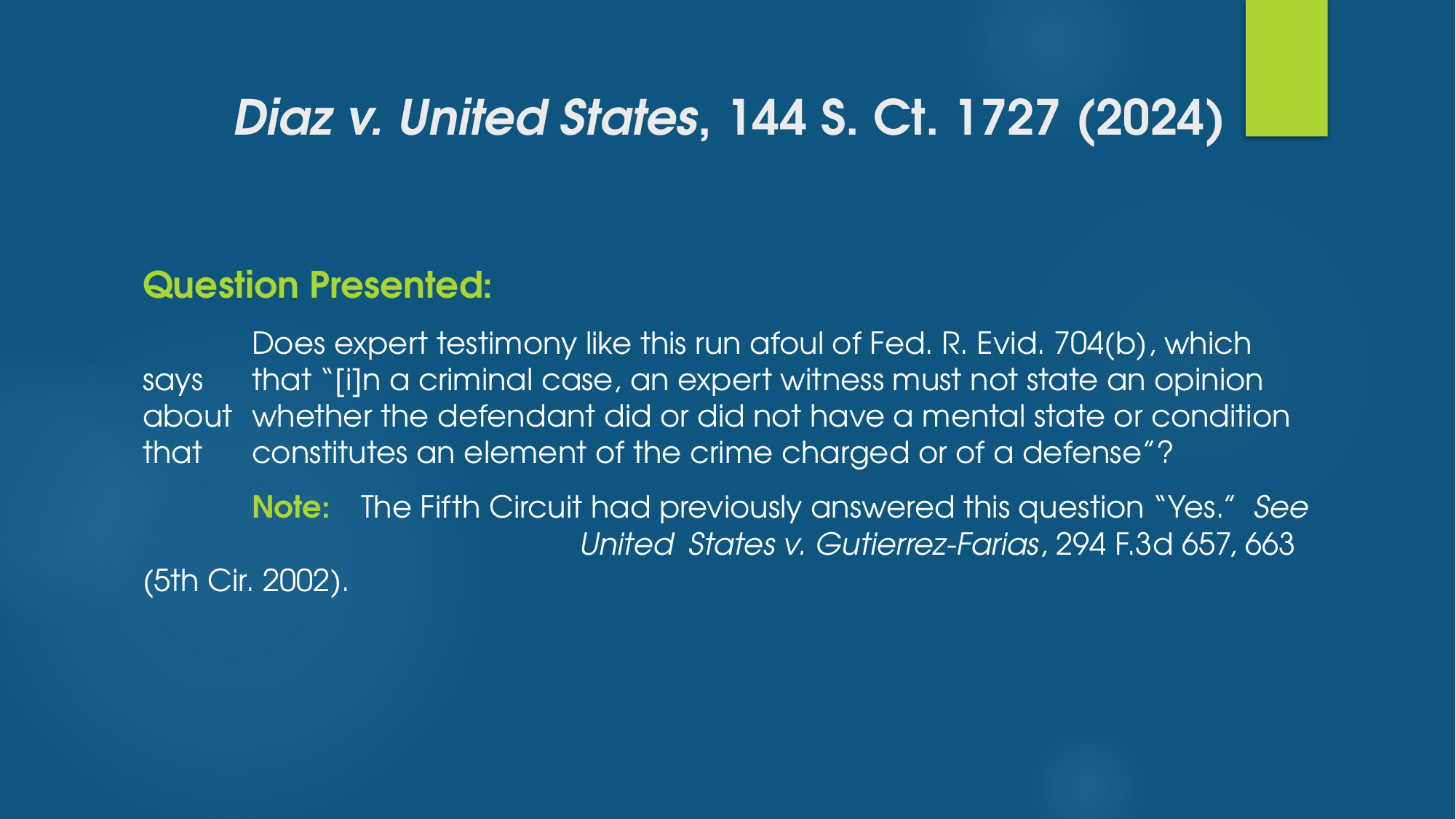

# Diaz v. United States, 144 S. Ct. 1727 (2024)
Question Presented:
	Does expert testimony like this run afoul of Fed. R. Evid. 704(b), which says 	that “[i]n a criminal case, an expert witness must not state an opinion about 	whether the defendant did or did not have a mental state or condition that 	constitutes an element of the crime charged or of a defense”?
	Note:  	The Fifth Circuit had previously answered this question “Yes.”  See 				United 	States v. Gutierrez-Farias, 294 F.3d 657, 663 (5th Cir. 2002).